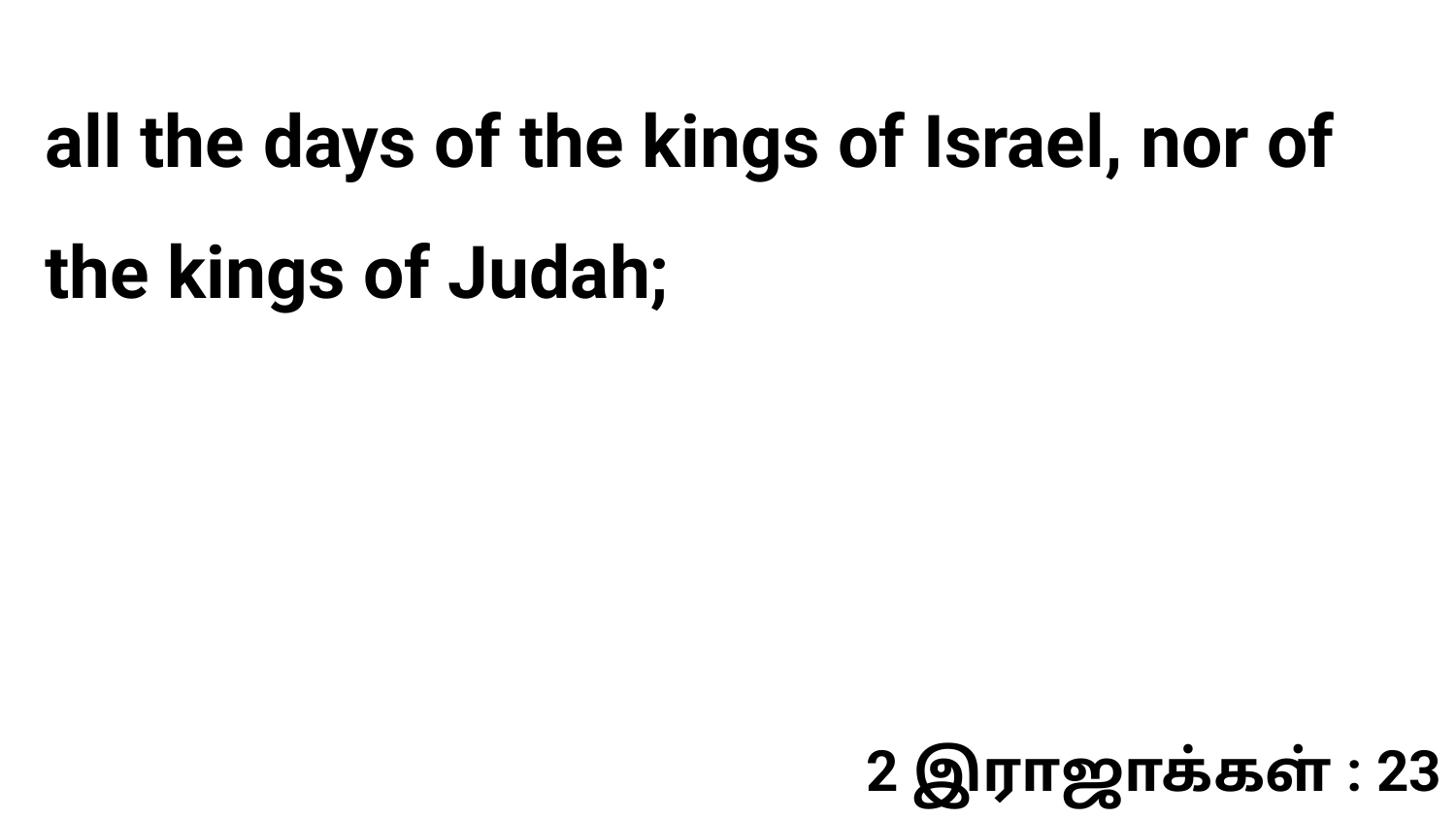

all the days of the kings of Israel, nor of the kings of Judah;
2 இராஜாக்கள் : 23